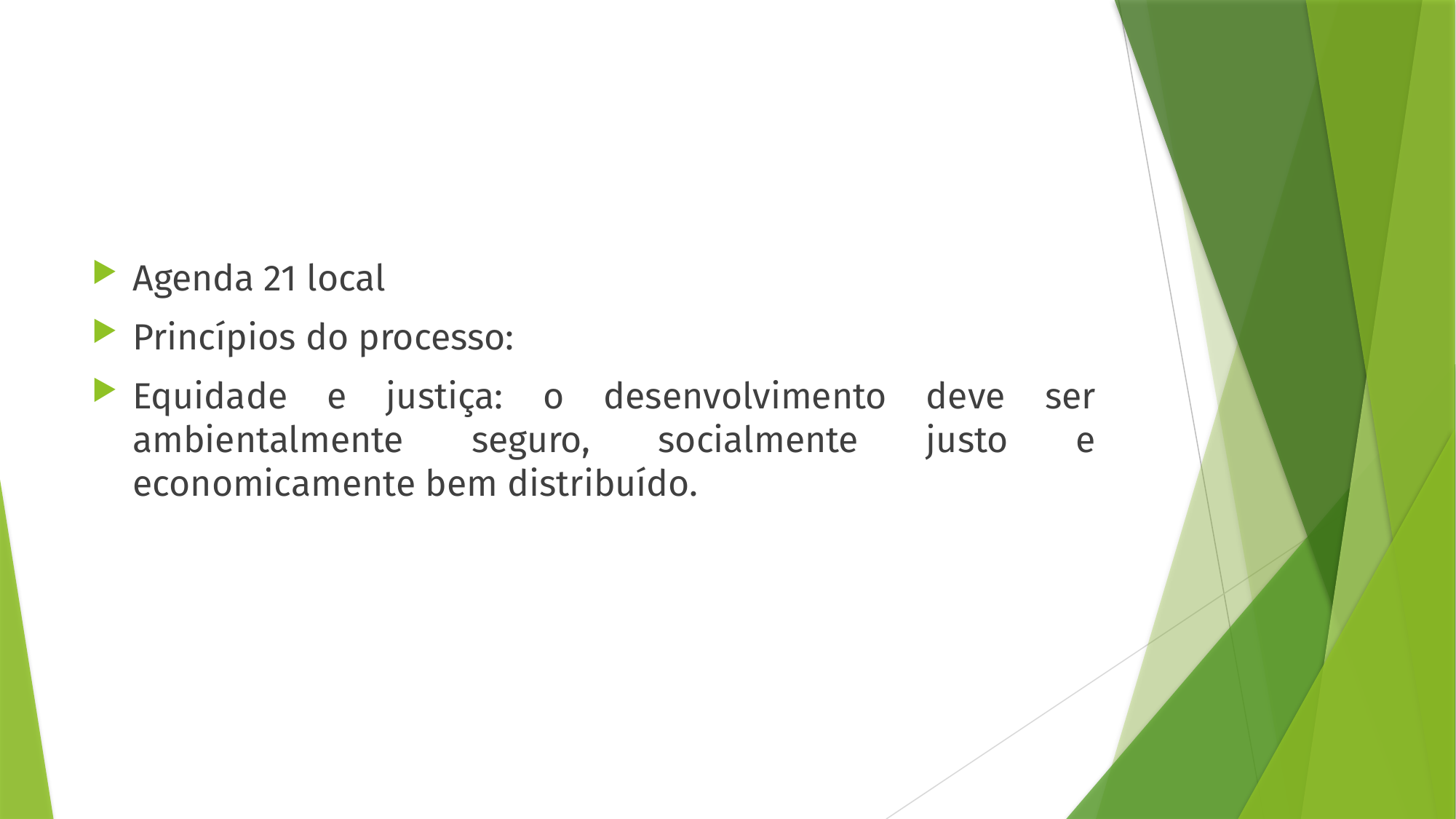

#
Agenda 21 local
Princípios do processo:
Equidade e justiça: o desenvolvimento deve ser ambientalmente seguro, socialmente justo e economicamente bem distribuído.